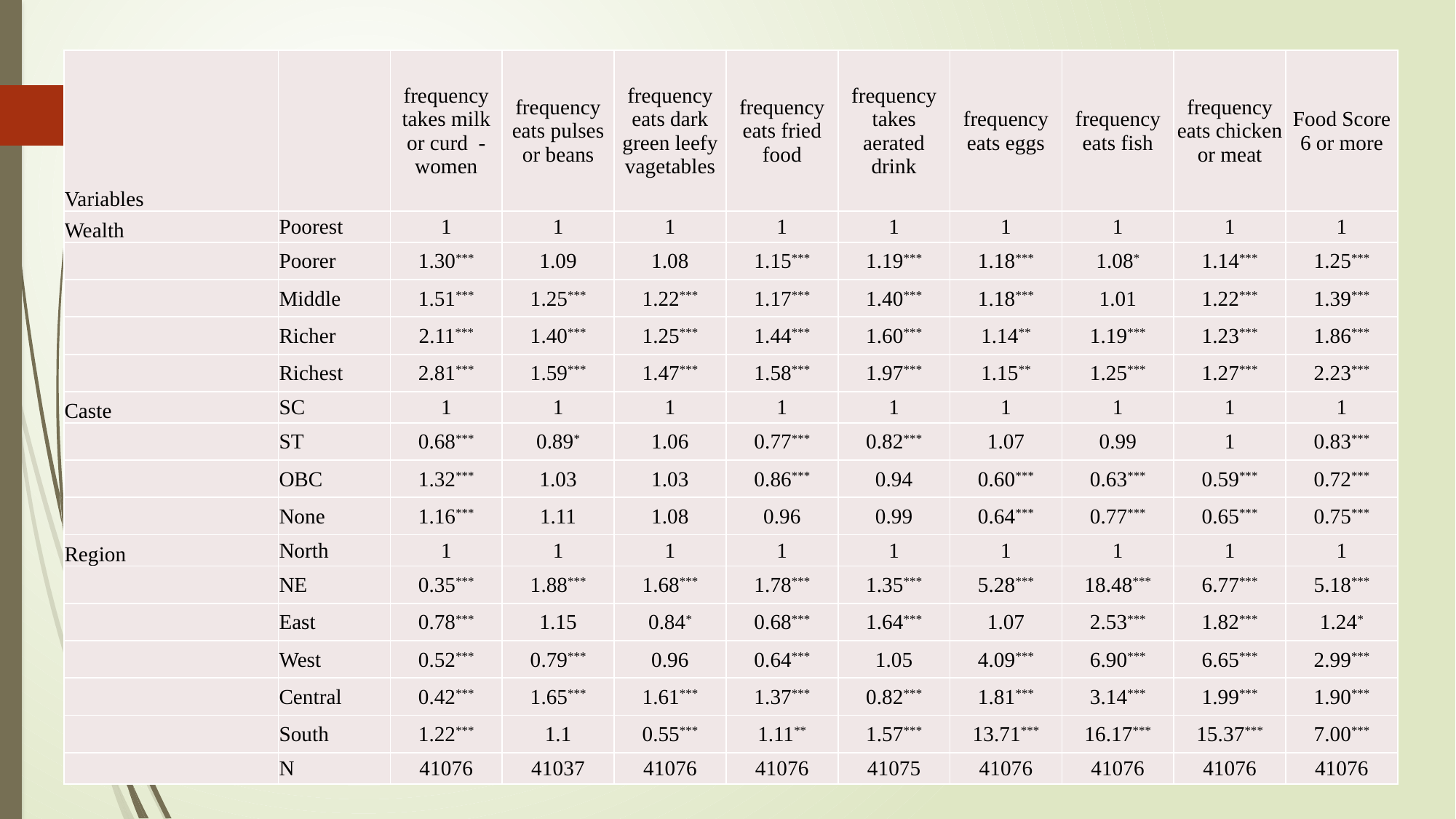

| Variables |  | frequency takes milk or curd - women | frequency eats pulses or beans | frequency eats dark green leefy vagetables | frequency eats fried food | frequency takes aerated drink | frequency eats eggs | frequency eats fish | frequency eats chicken or meat | Food Score 6 or more |
| --- | --- | --- | --- | --- | --- | --- | --- | --- | --- | --- |
| Wealth | Poorest | 1 | 1 | 1 | 1 | 1 | 1 | 1 | 1 | 1 |
|  | Poorer | 1.30\*\*\* | 1.09 | 1.08 | 1.15\*\*\* | 1.19\*\*\* | 1.18\*\*\* | 1.08\* | 1.14\*\*\* | 1.25\*\*\* |
|  | Middle | 1.51\*\*\* | 1.25\*\*\* | 1.22\*\*\* | 1.17\*\*\* | 1.40\*\*\* | 1.18\*\*\* | 1.01 | 1.22\*\*\* | 1.39\*\*\* |
|  | Richer | 2.11\*\*\* | 1.40\*\*\* | 1.25\*\*\* | 1.44\*\*\* | 1.60\*\*\* | 1.14\*\* | 1.19\*\*\* | 1.23\*\*\* | 1.86\*\*\* |
|  | Richest | 2.81\*\*\* | 1.59\*\*\* | 1.47\*\*\* | 1.58\*\*\* | 1.97\*\*\* | 1.15\*\* | 1.25\*\*\* | 1.27\*\*\* | 2.23\*\*\* |
| Caste | SC | 1 | 1 | 1 | 1 | 1 | 1 | 1 | 1 | 1 |
|  | ST | 0.68\*\*\* | 0.89\* | 1.06 | 0.77\*\*\* | 0.82\*\*\* | 1.07 | 0.99 | 1 | 0.83\*\*\* |
|  | OBC | 1.32\*\*\* | 1.03 | 1.03 | 0.86\*\*\* | 0.94 | 0.60\*\*\* | 0.63\*\*\* | 0.59\*\*\* | 0.72\*\*\* |
|  | None | 1.16\*\*\* | 1.11 | 1.08 | 0.96 | 0.99 | 0.64\*\*\* | 0.77\*\*\* | 0.65\*\*\* | 0.75\*\*\* |
| Region | North | 1 | 1 | 1 | 1 | 1 | 1 | 1 | 1 | 1 |
|  | NE | 0.35\*\*\* | 1.88\*\*\* | 1.68\*\*\* | 1.78\*\*\* | 1.35\*\*\* | 5.28\*\*\* | 18.48\*\*\* | 6.77\*\*\* | 5.18\*\*\* |
|  | East | 0.78\*\*\* | 1.15 | 0.84\* | 0.68\*\*\* | 1.64\*\*\* | 1.07 | 2.53\*\*\* | 1.82\*\*\* | 1.24\* |
|  | West | 0.52\*\*\* | 0.79\*\*\* | 0.96 | 0.64\*\*\* | 1.05 | 4.09\*\*\* | 6.90\*\*\* | 6.65\*\*\* | 2.99\*\*\* |
|  | Central | 0.42\*\*\* | 1.65\*\*\* | 1.61\*\*\* | 1.37\*\*\* | 0.82\*\*\* | 1.81\*\*\* | 3.14\*\*\* | 1.99\*\*\* | 1.90\*\*\* |
|  | South | 1.22\*\*\* | 1.1 | 0.55\*\*\* | 1.11\*\* | 1.57\*\*\* | 13.71\*\*\* | 16.17\*\*\* | 15.37\*\*\* | 7.00\*\*\* |
|  | N | 41076 | 41037 | 41076 | 41076 | 41075 | 41076 | 41076 | 41076 | 41076 |
17